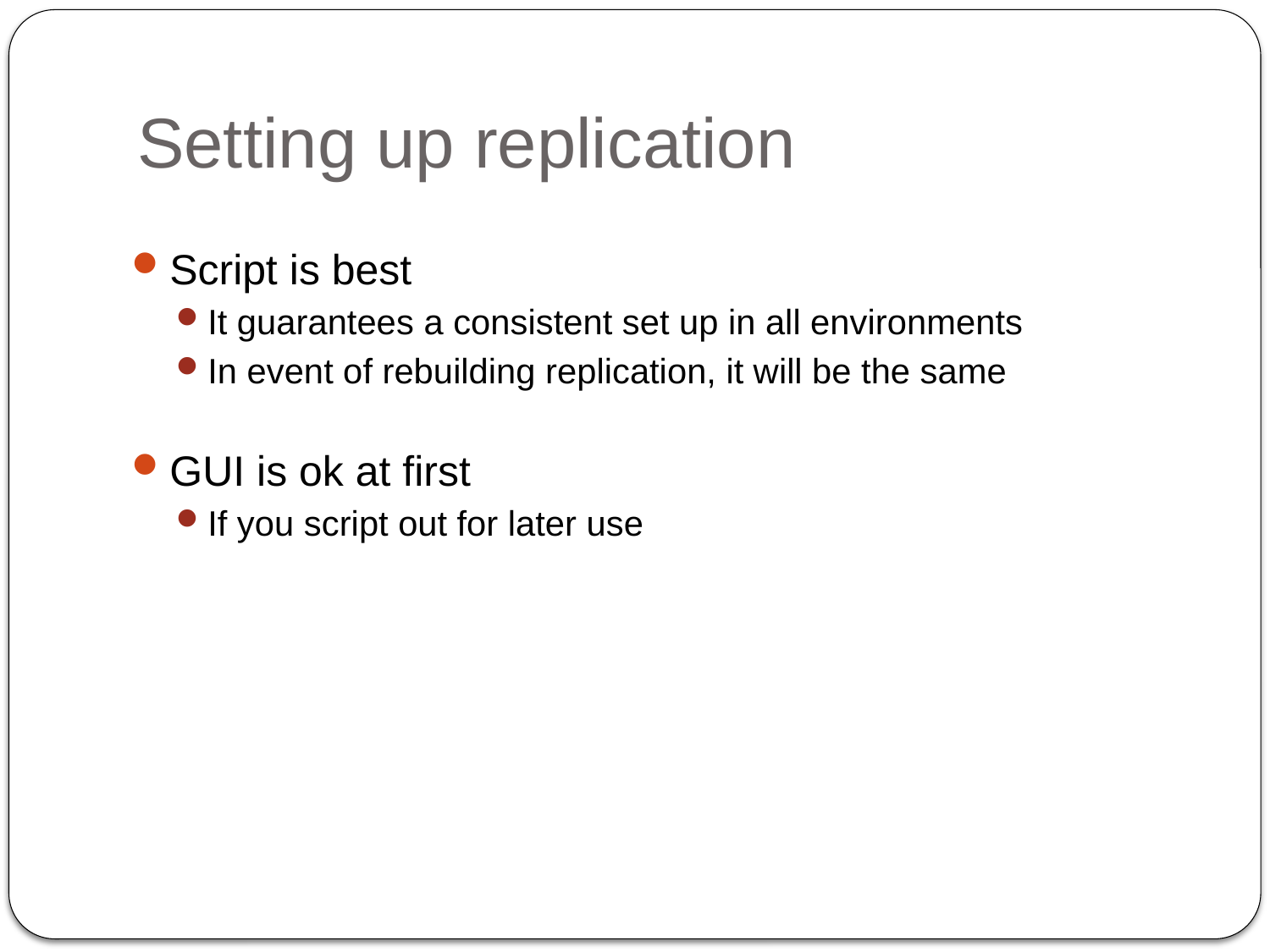

# Setting up replication
Script is best
It guarantees a consistent set up in all environments
In event of rebuilding replication, it will be the same
GUI is ok at first
If you script out for later use